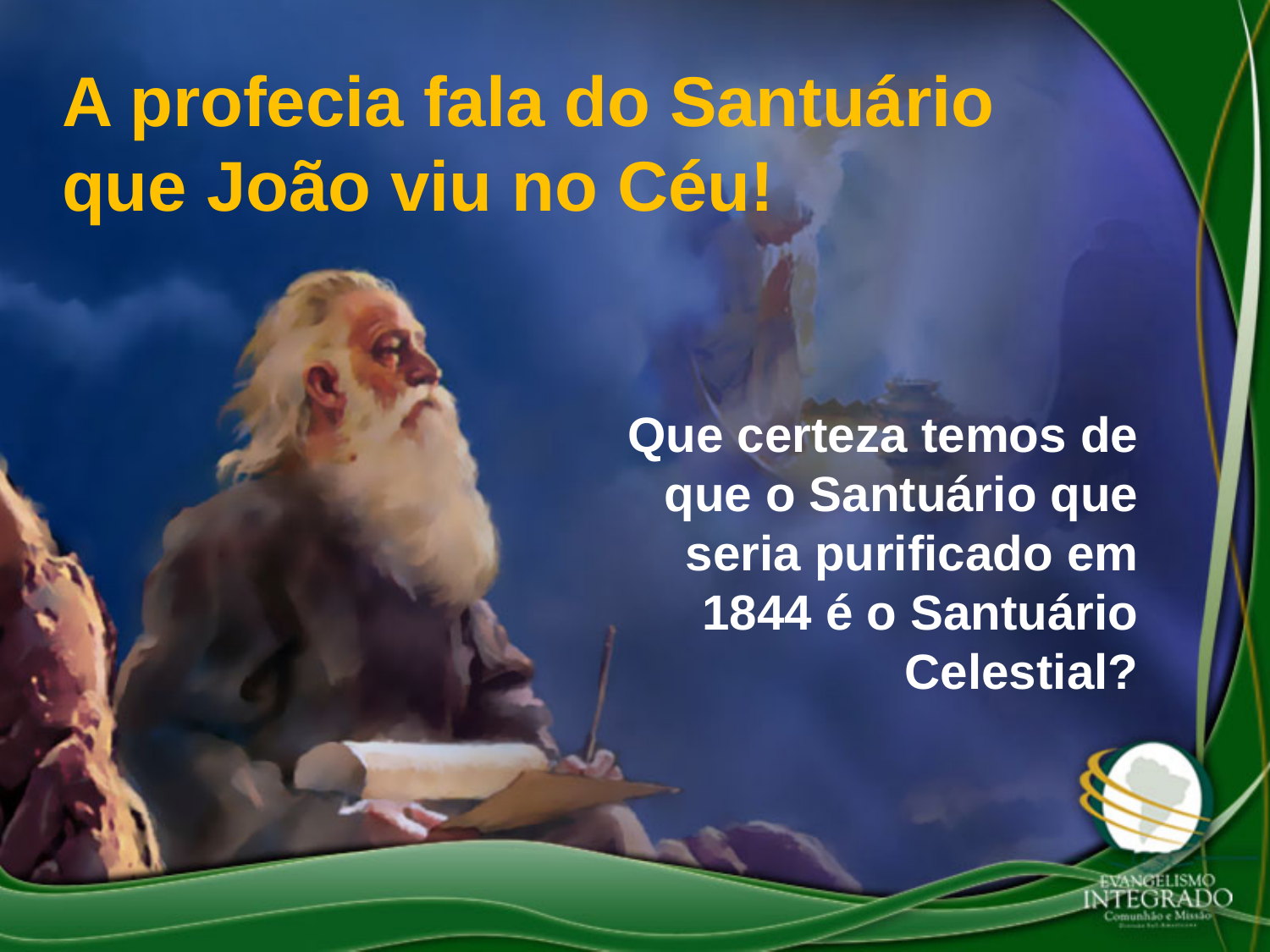

A profecia fala do Santuário que João viu no Céu!
Que certeza temos de que o Santuário que seria purificado em 1844 é o Santuário Celestial?